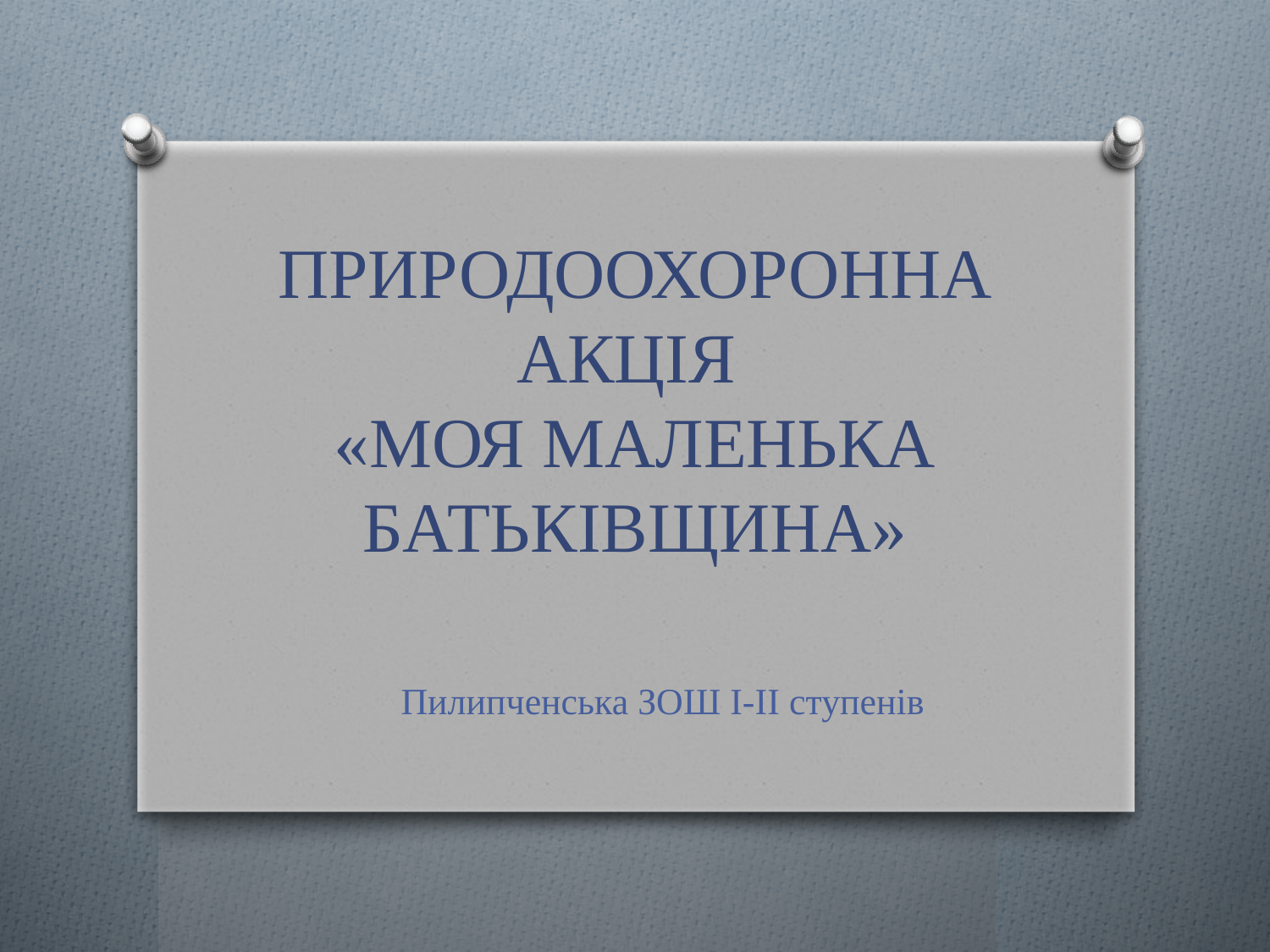

# ПРИРОДООХОРОННА АКЦІЯ «МОЯ МАЛЕНЬКА БАТЬКІВЩИНА»

   Пилипченська ЗОШ І-ІІ ступенів